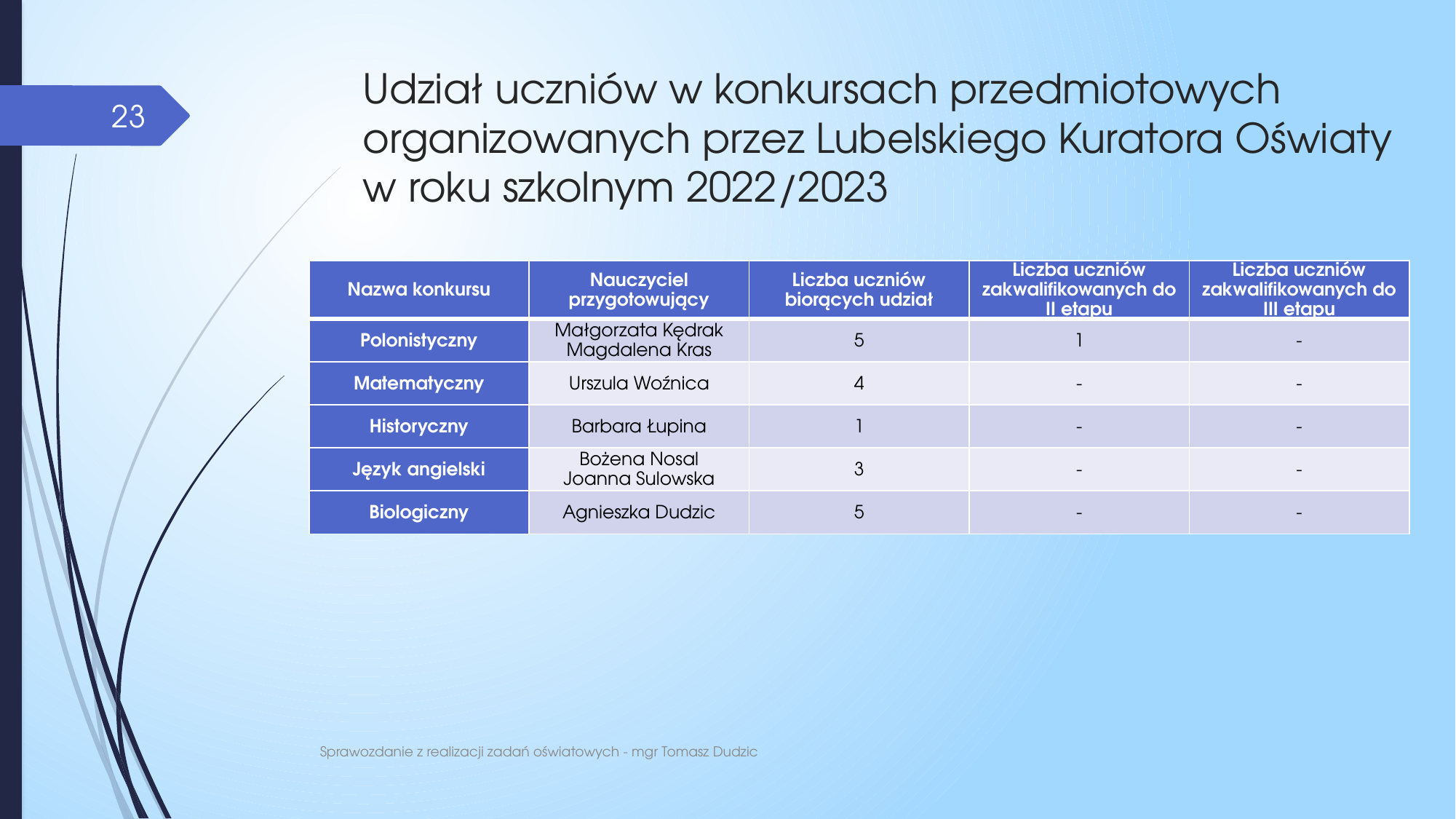

# Udział uczniów w konkursach przedmiotowych organizowanych przez Lubelskiego Kuratora Oświaty w roku szkolnym 2022/2023
23
| Nazwa konkursu | Nauczyciel przygotowujący | Liczba uczniów biorących udział | Liczba uczniów zakwalifikowanych do II etapu | Liczba uczniów zakwalifikowanych do III etapu |
| --- | --- | --- | --- | --- |
| Polonistyczny | Małgorzata Kędrak Magdalena Kras | 5 | 1 | - |
| Matematyczny | Urszula Woźnica | 4 | - | - |
| Historyczny | Barbara Łupina | 1 | - | - |
| Język angielski | Bożena Nosal Joanna Sulowska | 3 | - | - |
| Biologiczny | Agnieszka Dudzic | 5 | - | - |
Sprawozdanie z realizacji zadań oświatowych - mgr Tomasz Dudzic